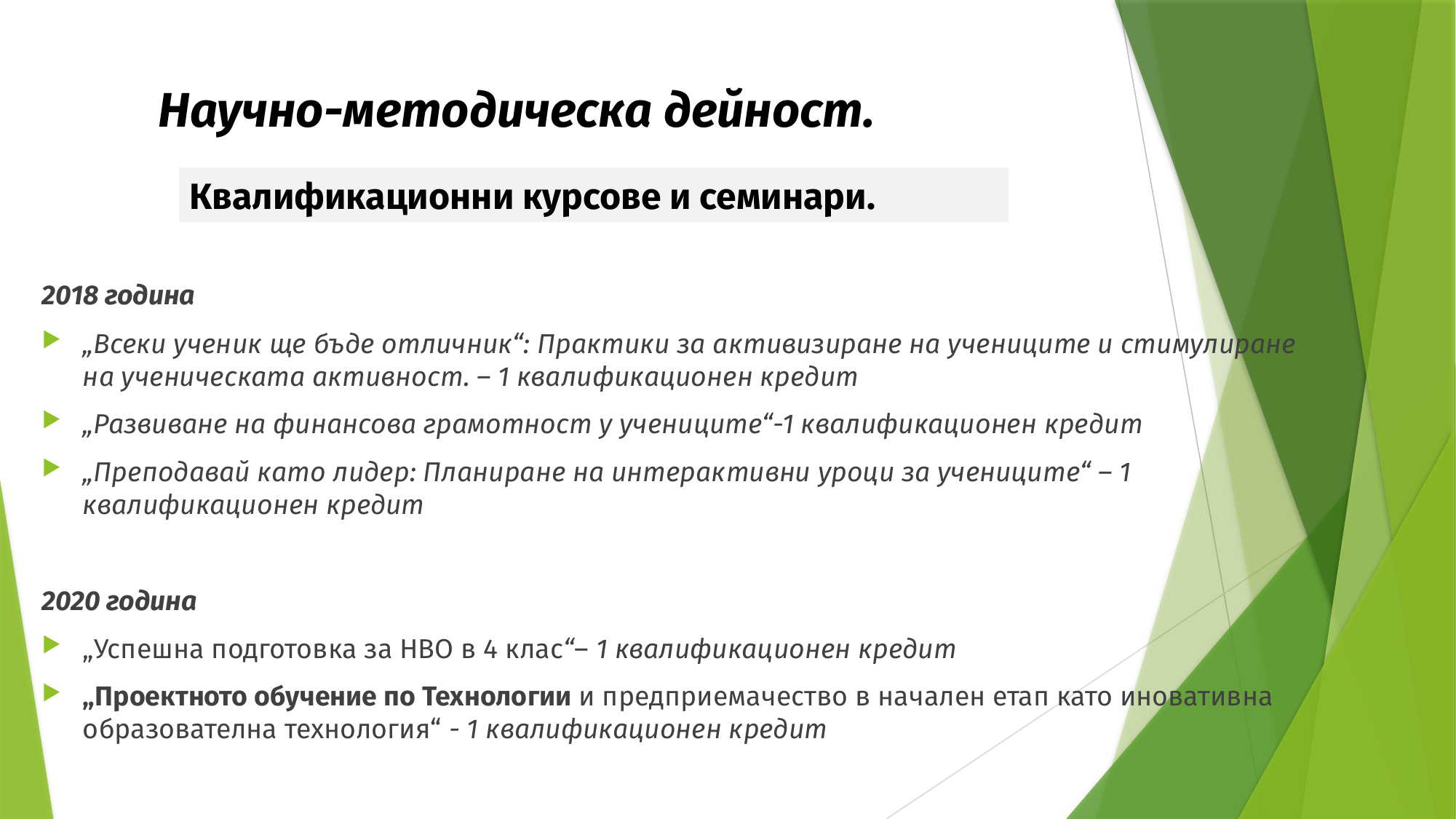

# Научно-методическа дейност.
Квалификационни курсове и семинари.
2018 година
„Всеки ученик ще бъде отличник“: Практики за активизиране на учениците и стимулиране на ученическата активност. – 1 квалификационен кредит
„Развиване на финансова грамотност у учениците“-1 квалификационен кредит
„Преподавай като лидер: Планиране на интерактивни уроци за учениците“ – 1 квалификационен кредит

2020 година
„Успешна подготовка за НВО в 4 клас“– 1 квалификационен кредит
„Проектното обучение по Технологии и предприемачество в начален етап като иновативна образователна технология“ - 1 квалификационен кредит